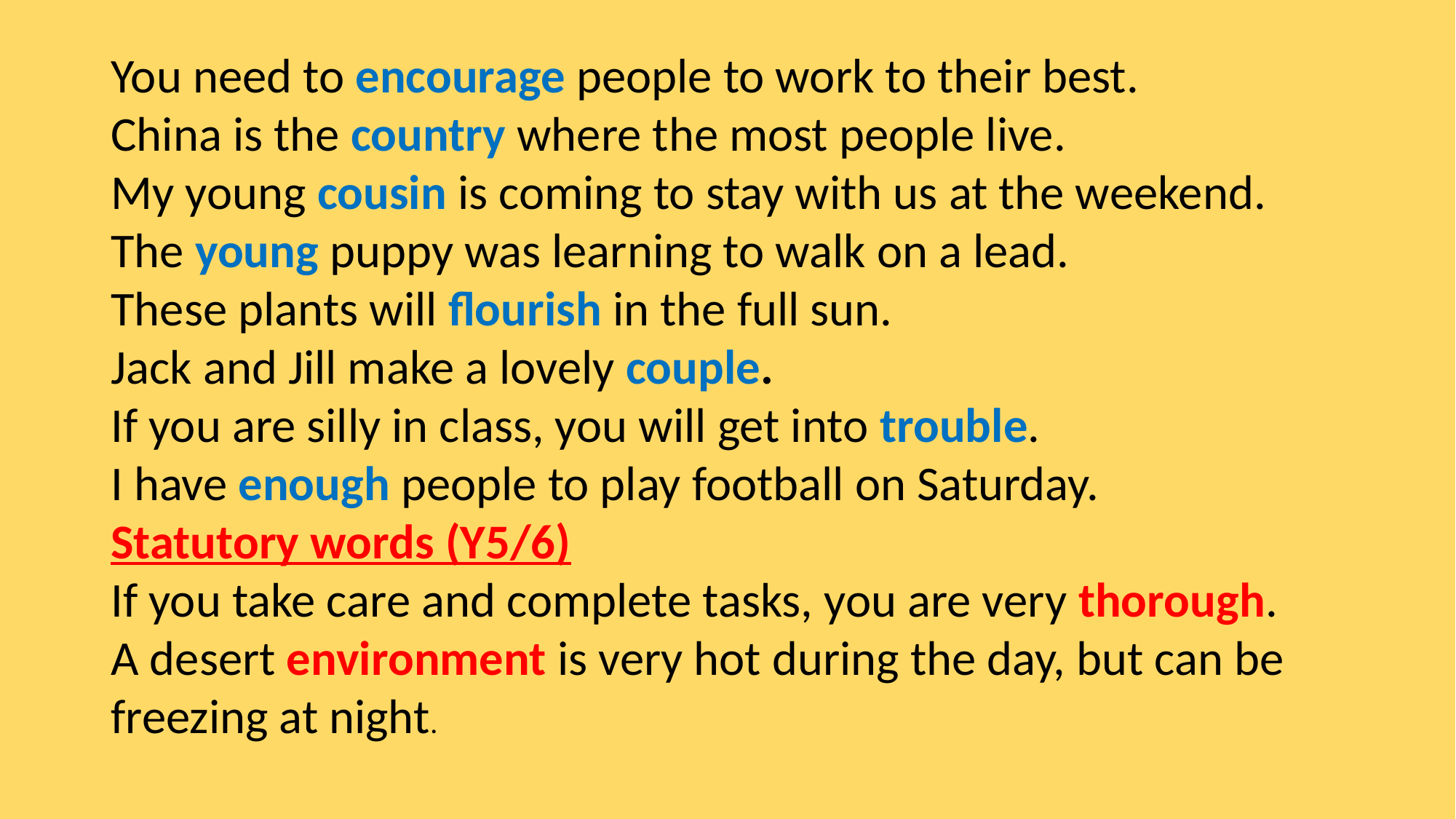

# You need to encourage people to work to their best. China is the country where the most people live. My young cousin is coming to stay with us at the weekend. The young puppy was learning to walk on a lead. These plants will flourish in the full sun. Jack and Jill make a lovely couple. If you are silly in class, you will get into trouble. I have enough people to play football on Saturday. Statutory words (Y5/6) If you take care and complete tasks, you are very thorough. A desert environment is very hot during the day, but can be freezing at night.